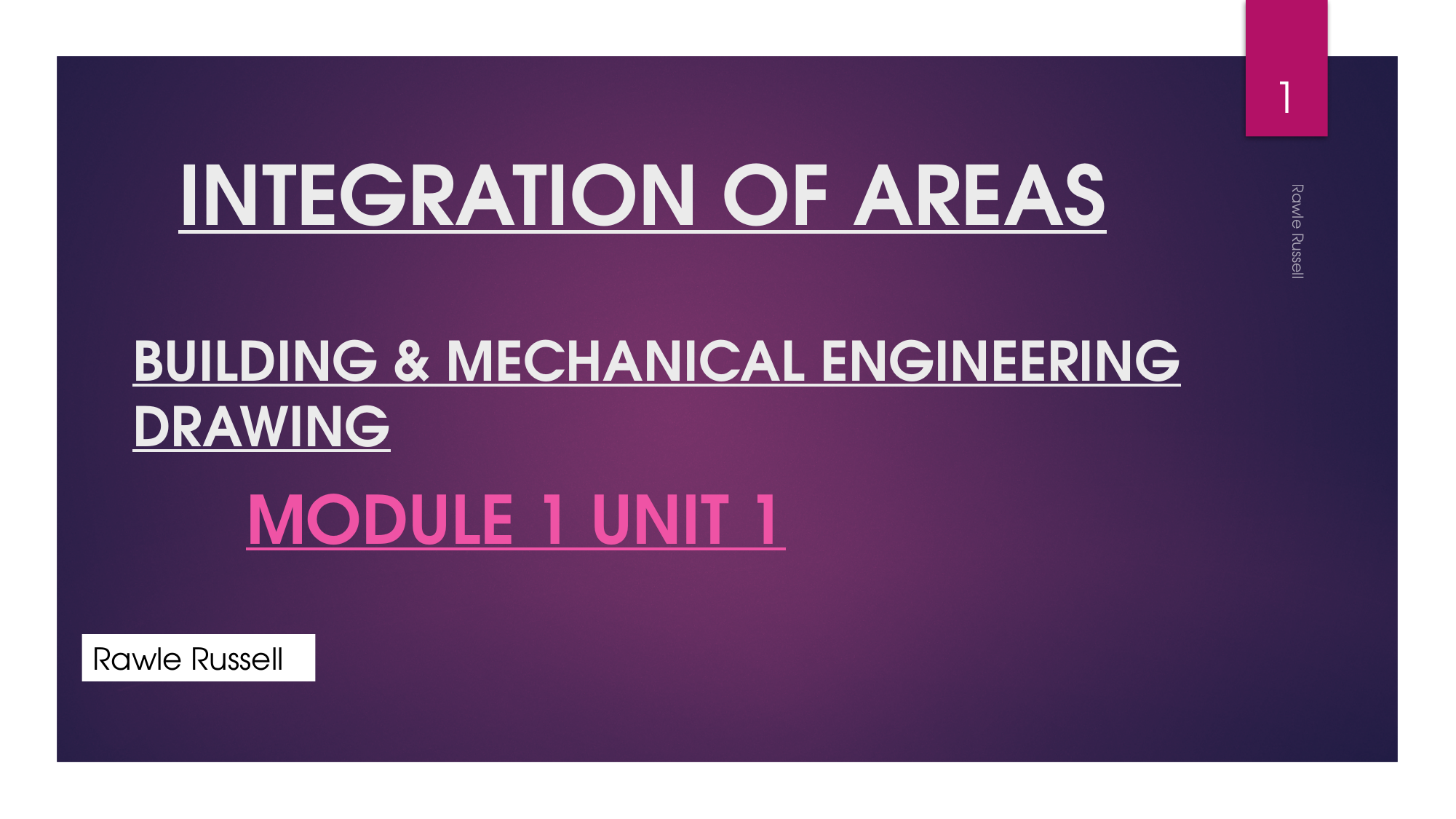

1
# INTEGRATION OF AREAS
BUILDING & MECHANICAL ENGINEERING DRAWING
Rawle Russell
Module 1 Unit 1
Rawle Russell